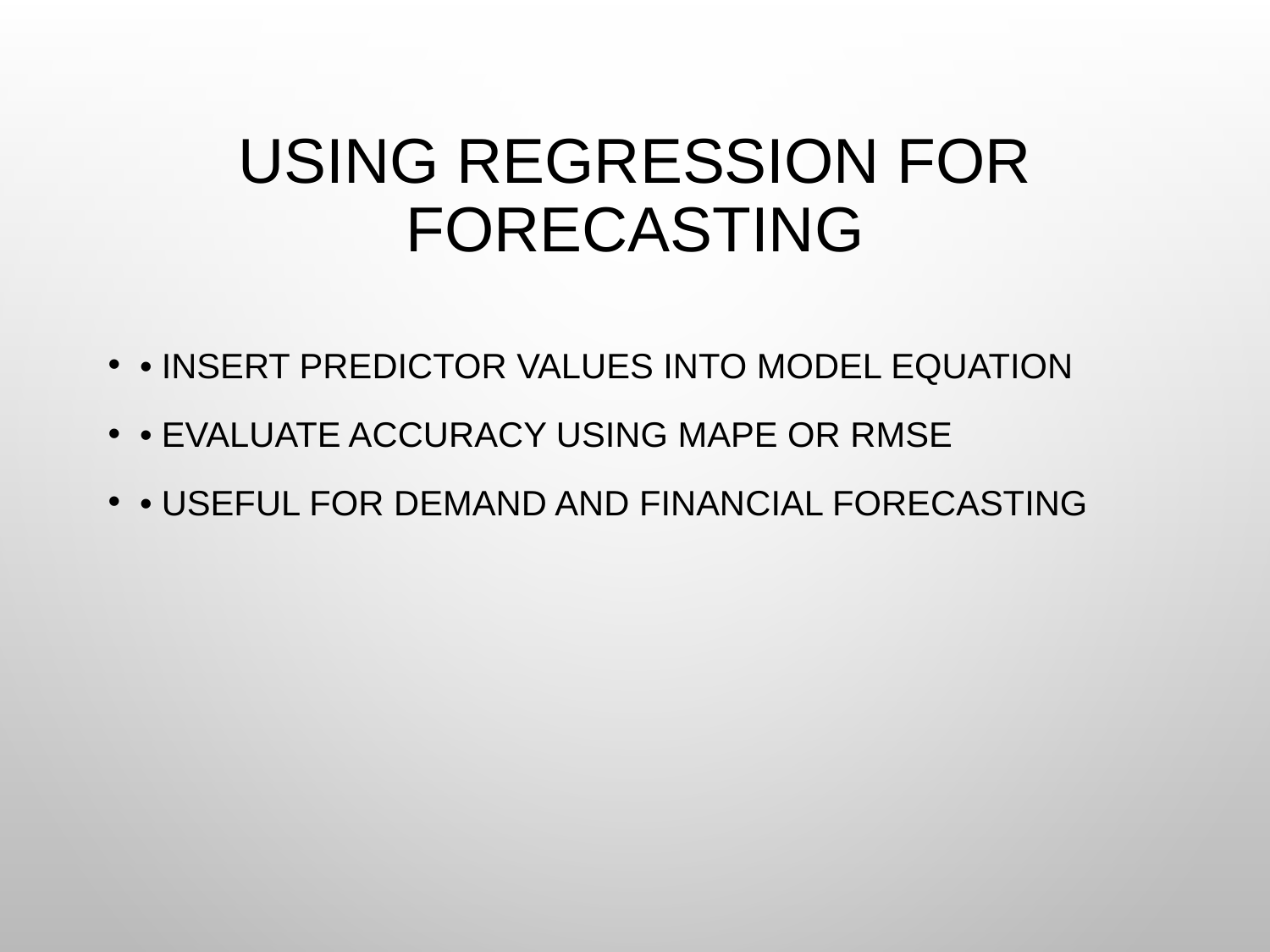

# Using Regression for Forecasting
• Insert predictor values into model equation
• Evaluate accuracy using MAPE or RMSE
• Useful for demand and financial forecasting